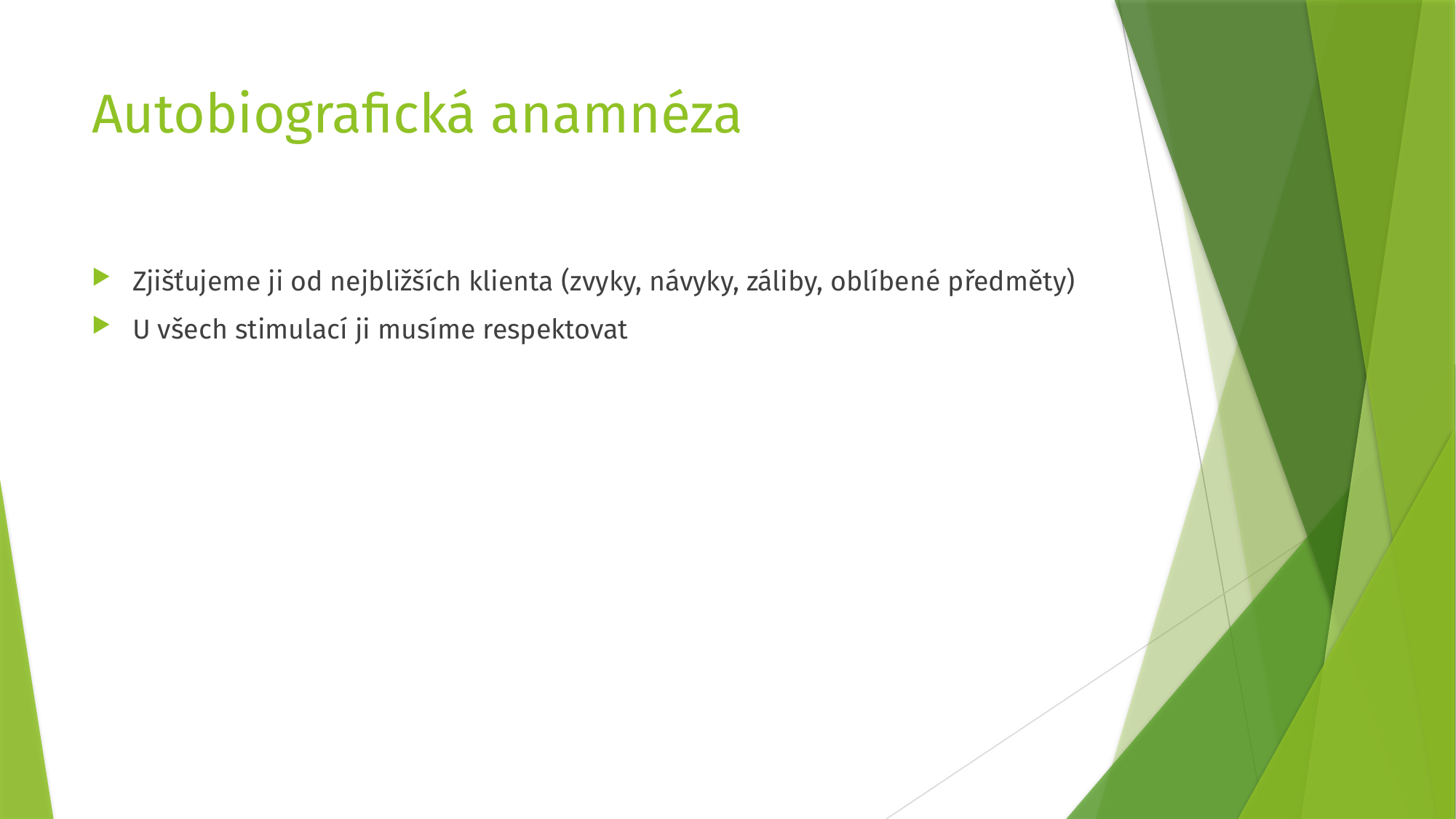

# Autobiografická anamnéza
Zjišťujeme ji od nejbližších klienta (zvyky, návyky, záliby, oblíbené předměty)
U všech stimulací ji musíme respektovat